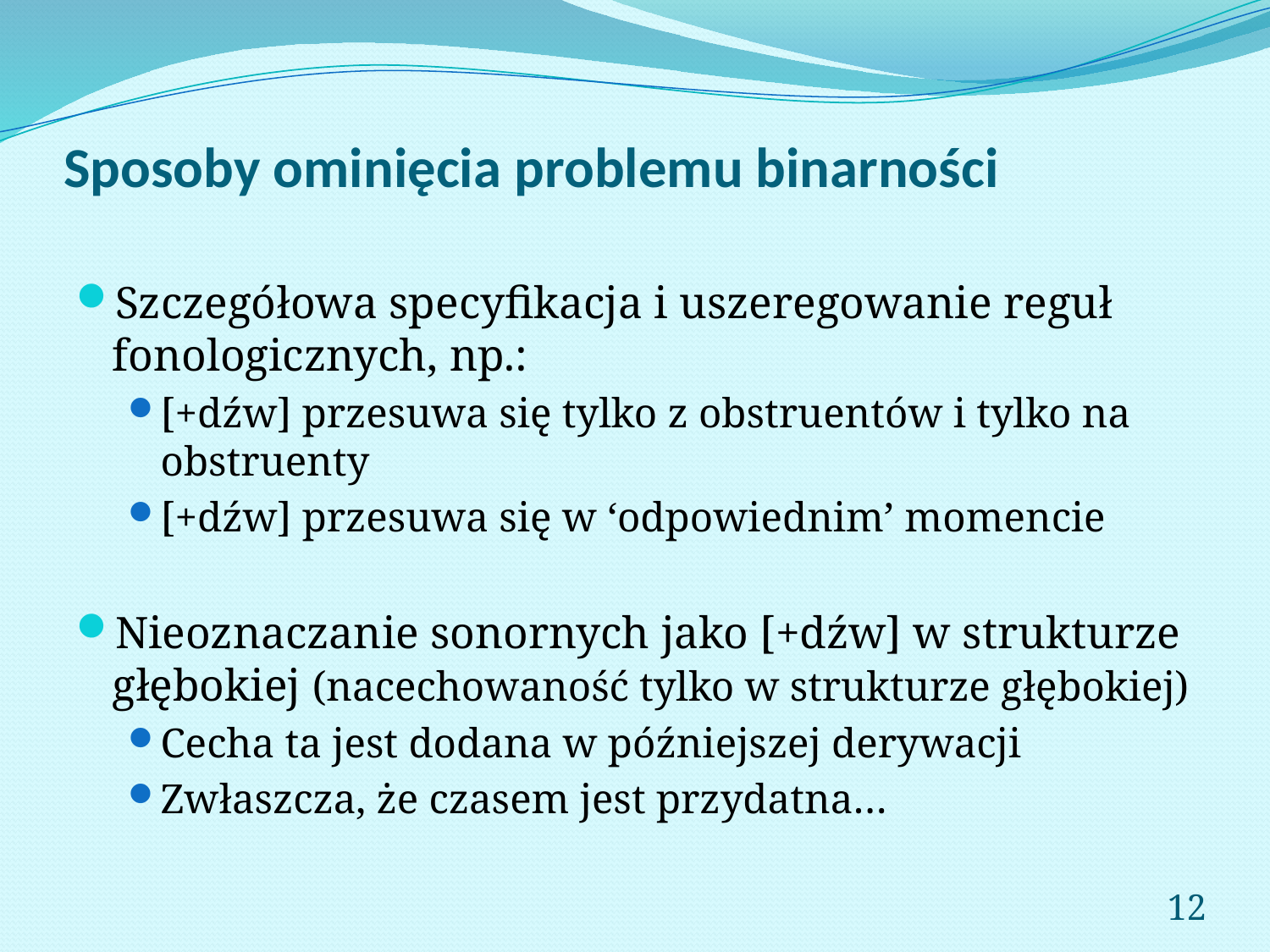

# Sposoby ominięcia problemu binarności
Szczegółowa specyfikacja i uszeregowanie reguł fonologicznych, np.:
[+dźw] przesuwa się tylko z obstruentów i tylko na obstruenty
[+dźw] przesuwa się w ‘odpowiednim’ momencie

Nieoznaczanie sonornych jako [+dźw] w strukturze głębokiej (nacechowaność tylko w strukturze głębokiej)
Cecha ta jest dodana w późniejszej derywacji
Zwłaszcza, że czasem jest przydatna…
12